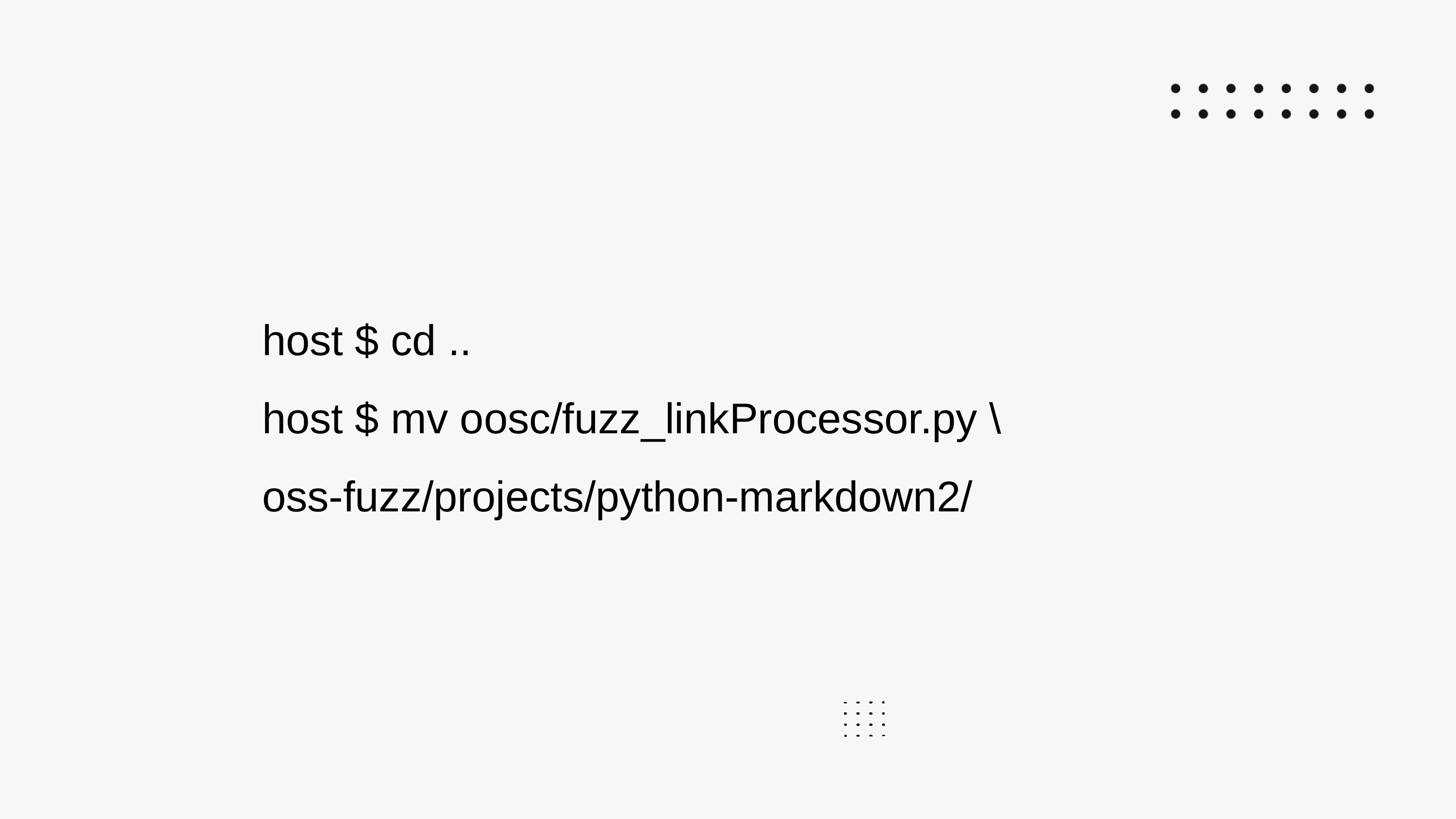

host $ cd ..
host $ mv oosc/fuzz_linkProcessor.py \
oss-fuzz/projects/python-markdown2/